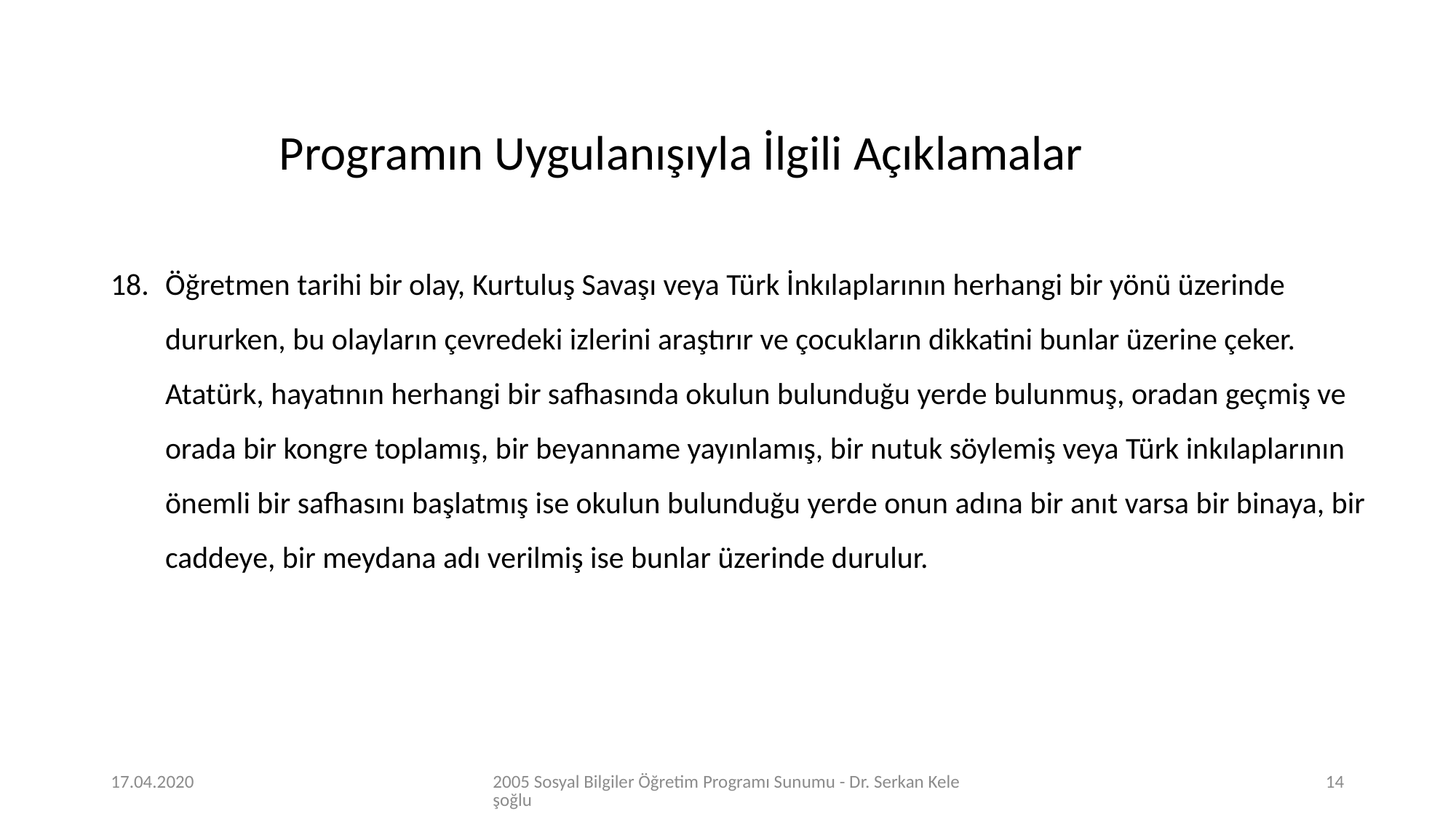

Programın Uygulanışıyla İlgili Açıklamalar
Öğretmen tarihi bir olay, Kurtuluş Savaşı veya Türk İnkılaplarının herhangi bir yönü üzerinde dururken, bu olayların çevredeki izlerini araştırır ve çocukların dikkatini bunlar üzerine çeker. Atatürk, hayatının herhangi bir safhasında okulun bulunduğu yerde bulunmuş, oradan geçmiş ve orada bir kongre toplamış, bir beyanname yayınlamış, bir nutuk söylemiş veya Türk inkılaplarının önemli bir safhasını başlatmış ise okulun bulunduğu yerde onun adına bir anıt varsa bir binaya, bir caddeye, bir meydana adı verilmiş ise bunlar üzerinde durulur.
17.04.2020
2005 Sosyal Bilgiler Öğretim Programı Sunumu - Dr. Serkan Keleşoğlu
14